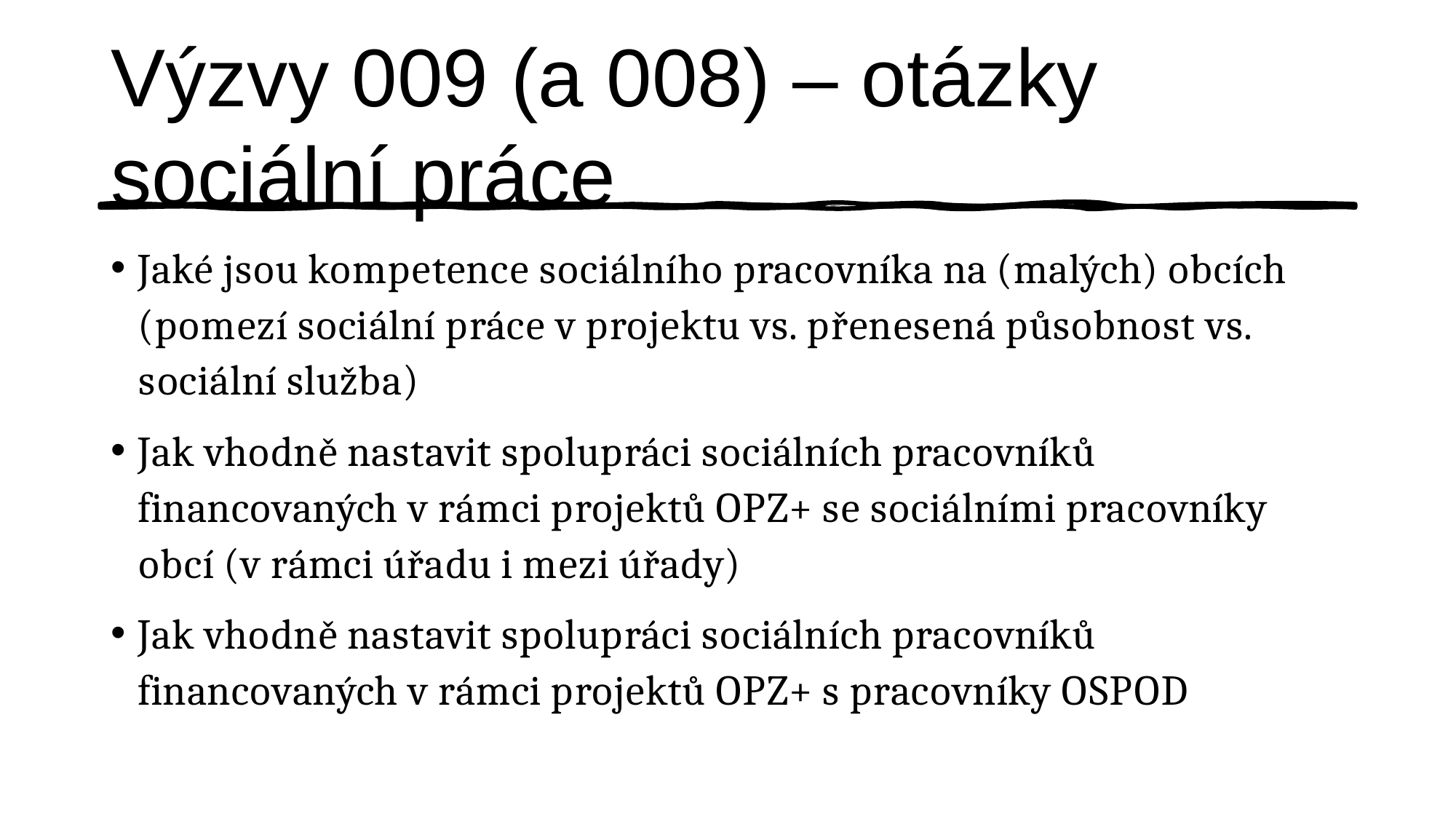

# Výzvy 009 (a 008) – otázky sociální práce
Jaké jsou kompetence sociálního pracovníka na (malých) obcích (pomezí sociální práce v projektu vs. přenesená působnost vs. sociální služba)
Jak vhodně nastavit spolupráci sociálních pracovníků financovaných v rámci projektů OPZ+ se sociálními pracovníky obcí (v rámci úřadu i mezi úřady)
Jak vhodně nastavit spolupráci sociálních pracovníků financovaných v rámci projektů OPZ+ s pracovníky OSPOD